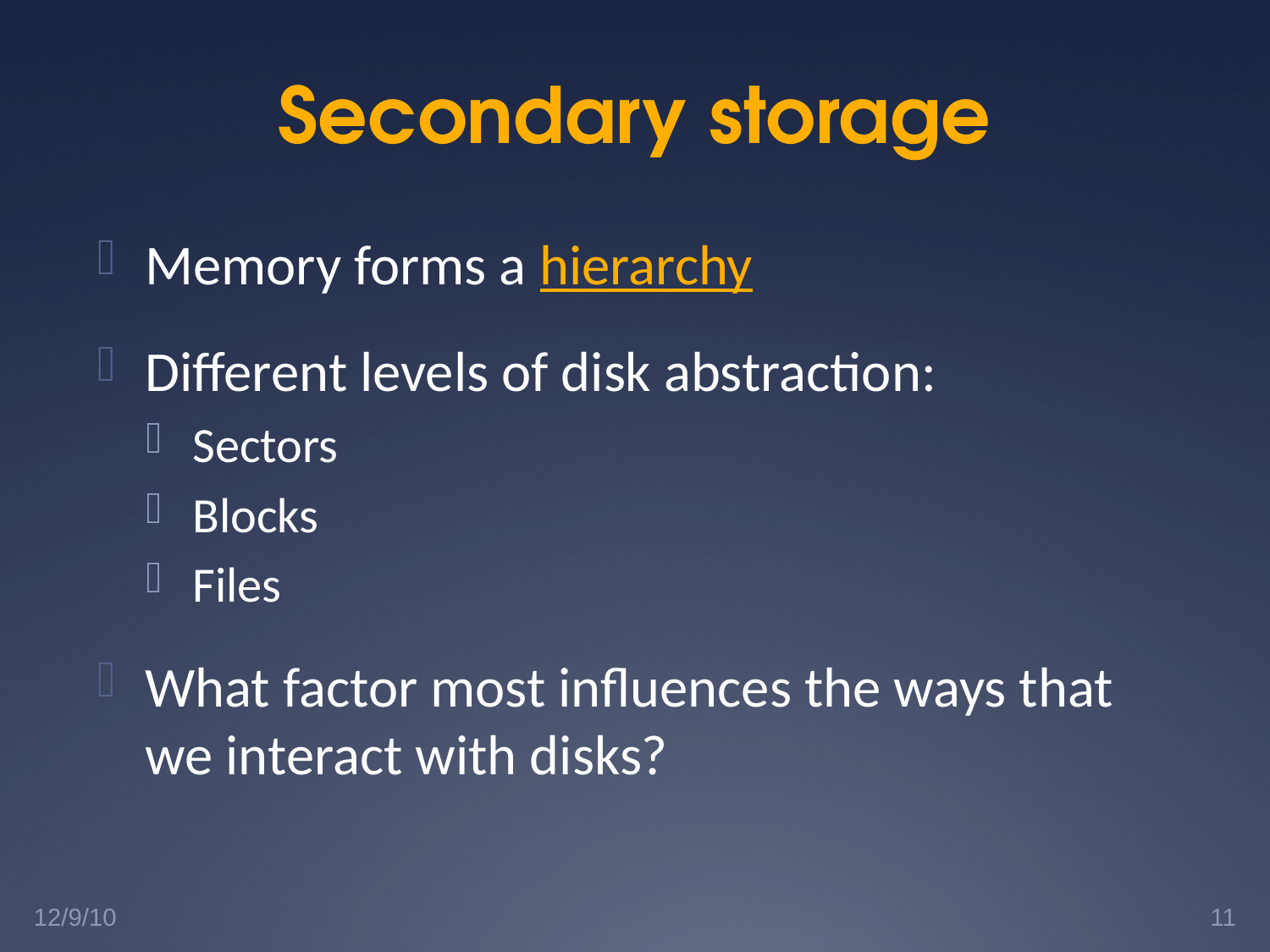

# Secondary storage
Memory forms a hierarchy
Different levels of disk abstraction:
Sectors
Blocks
Files
What factor most influences the ways that we interact with disks?
12/9/10
11